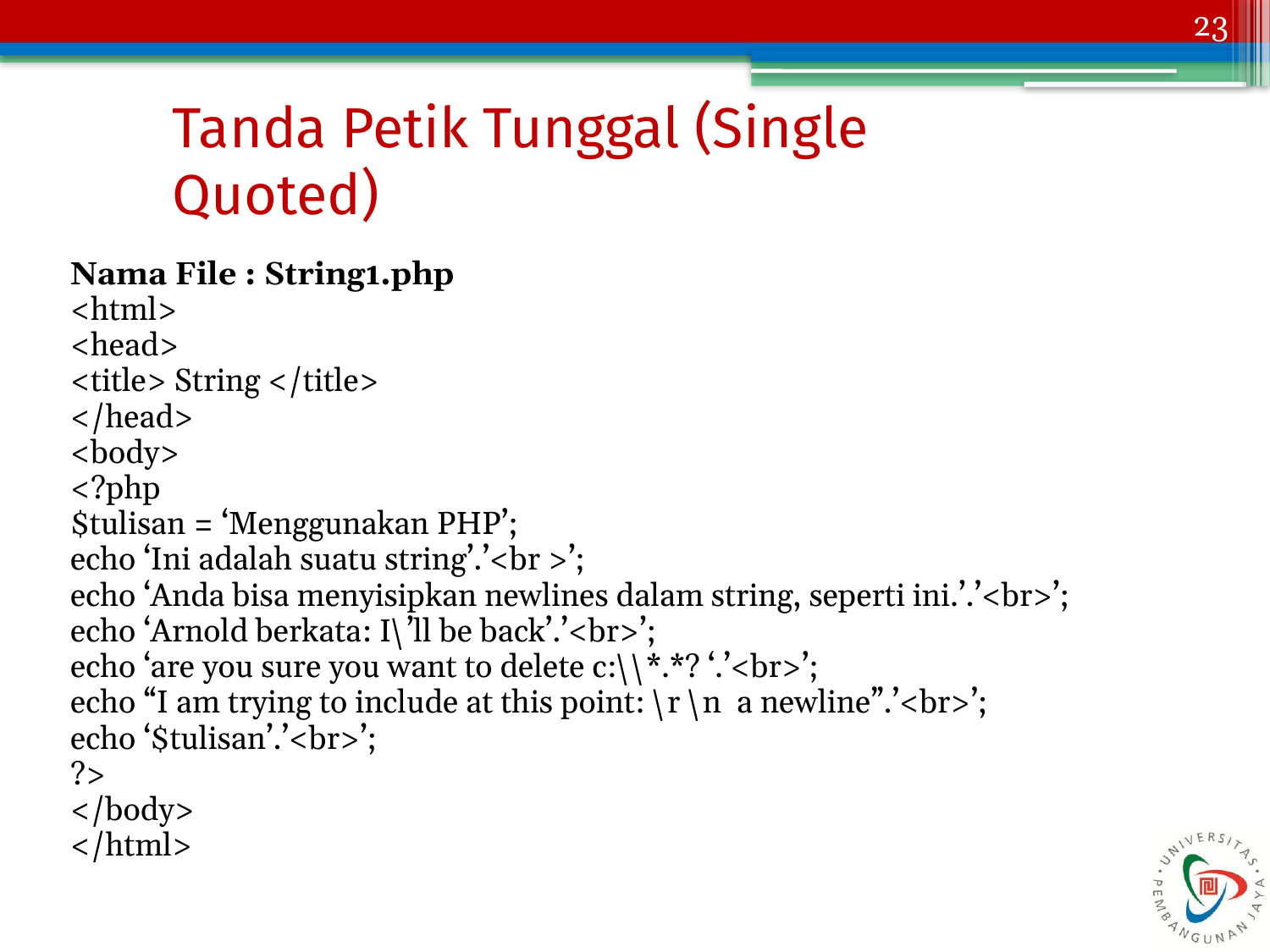

23
# Tanda Petik Tunggal (Single Quoted)
Nama File : String1.php
<html>
<head>
<title> String </title>
</head>
<body>
<?php
$tulisan = ‘Menggunakan PHP’;
echo ‘Ini adalah suatu string’.’<br >’;
echo ‘Anda bisa menyisipkan newlines dalam string, seperti ini.’.’<br>’;
echo ‘Arnold berkata: I\’ll be back’.’<br>’;
echo ‘are you sure you want to delete c:\\*.*? ‘.’<br>’;
echo “I am trying to include at this point: \r \n  a newline”.’<br>’;
echo ‘$tulisan’.’<br>’;
?>
</body>
</html>